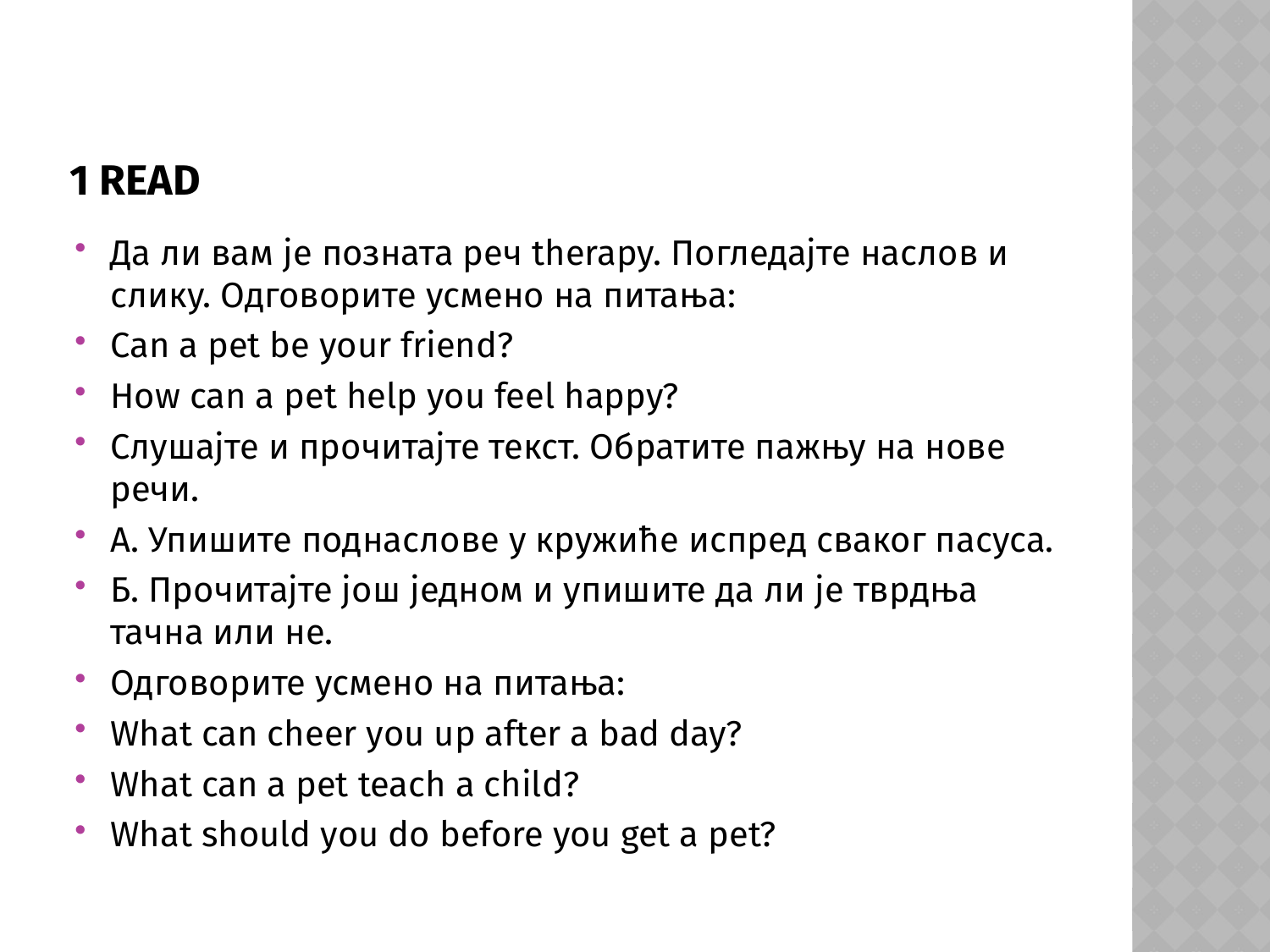

# 1 read
Да ли вам је позната реч therapy. Погледајте наслов и слику. Одговорите усмено на питања:
Can a pet be your friend?
How can a pet help you feel happy?
Слушајте и прочитајте текст. Обратите пажњу на нове речи.
А. Упишите поднаслове у кружиће испред сваког пасуса.
Б. Прочитајте још једном и упишите да ли је тврдња тачна или не.
Одговорите усмено на питања:
What can cheer you up after a bad day?
What can a pet teach a child?
What should you do before you get a pet?